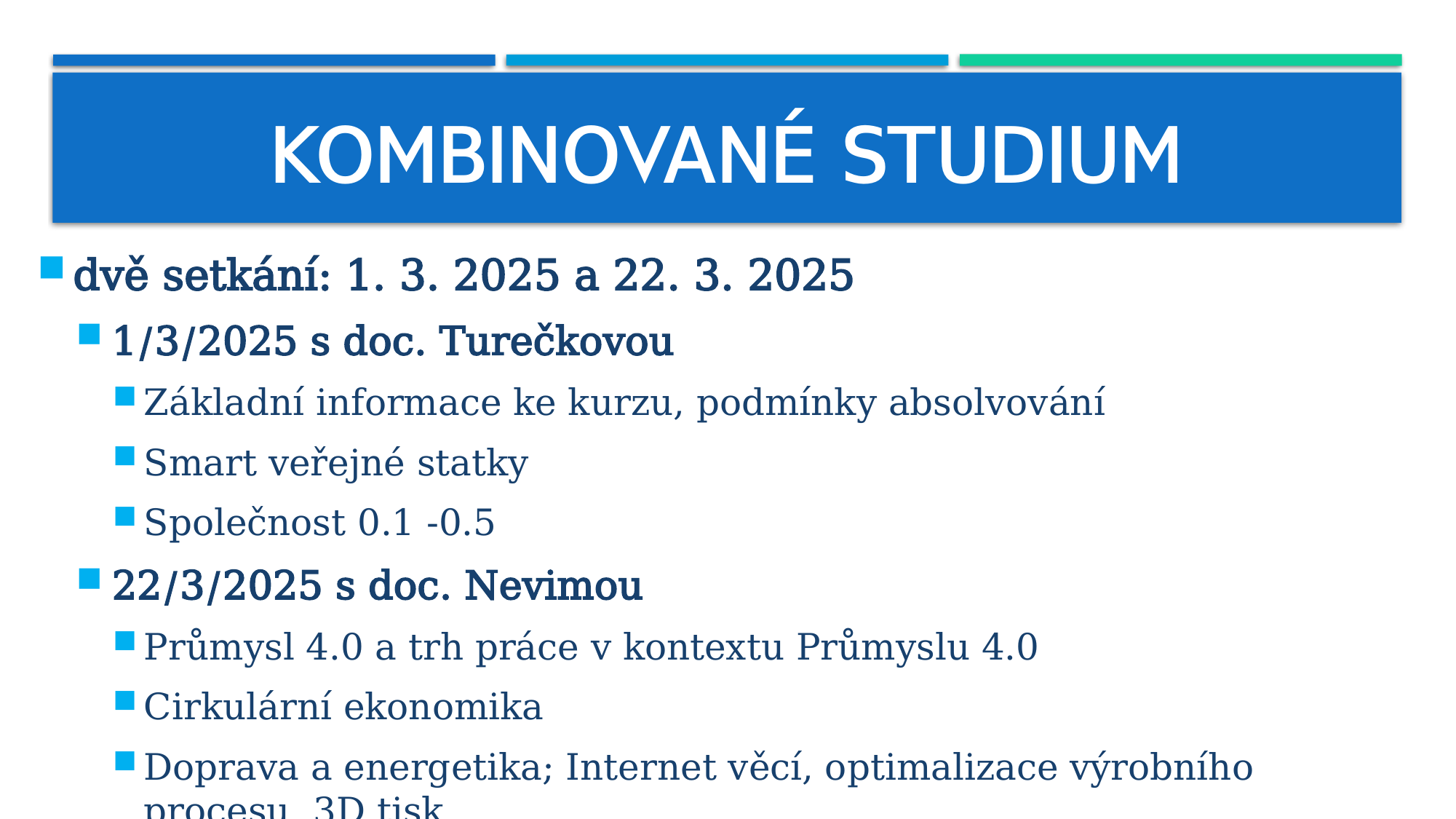

# kombinované studium
dvě setkání: 1. 3. 2025 a 22. 3. 2025
1/3/2025 s doc. Turečkovou
Základní informace ke kurzu, podmínky absolvování
Smart veřejné statky
Společnost 0.1 -0.5
22/3/2025 s doc. Nevimou
Průmysl 4.0 a trh práce v kontextu Průmyslu 4.0
Cirkulární ekonomika
Doprava a energetika; Internet věcí, optimalizace výrobního procesu, 3D tisk